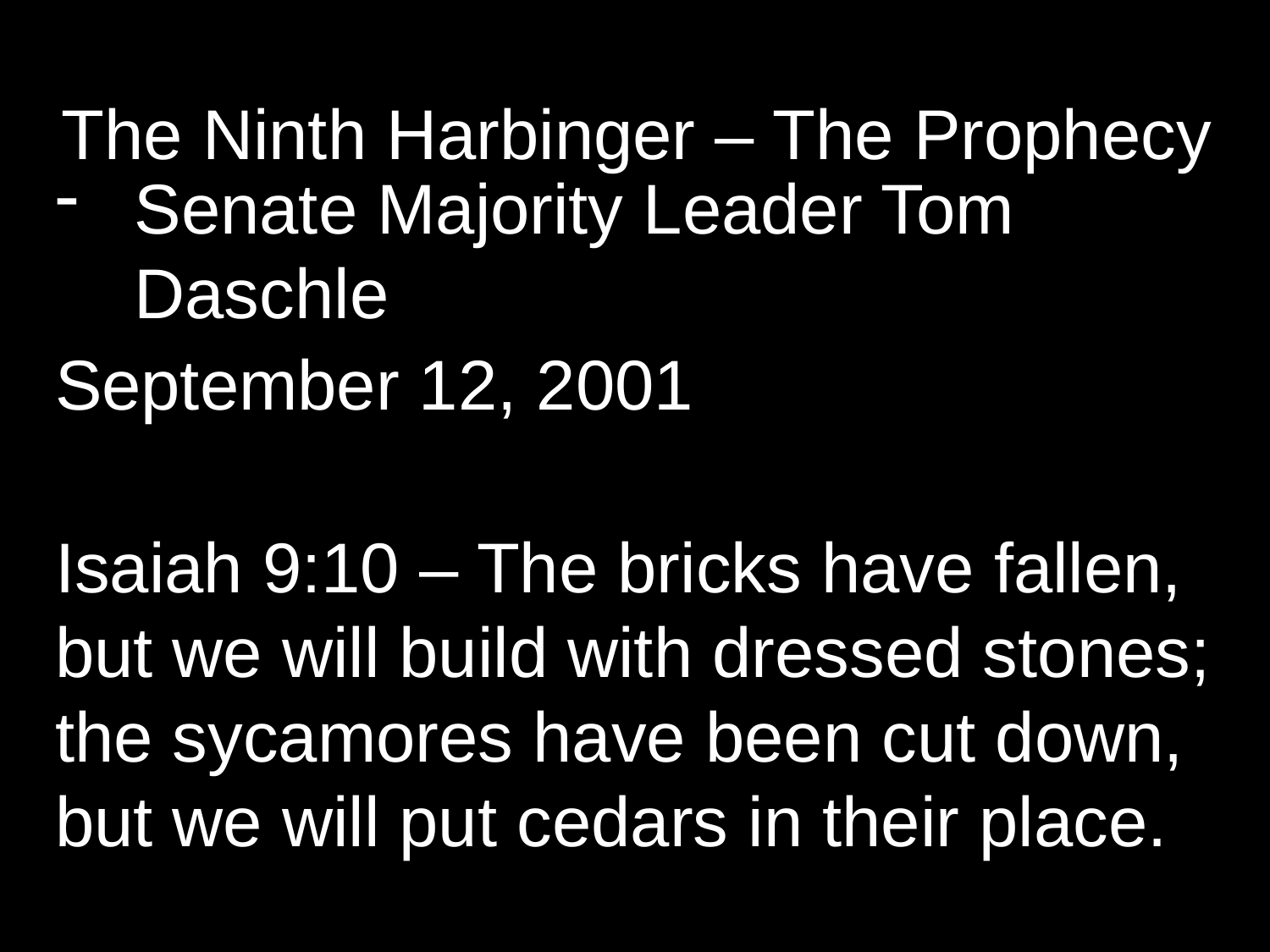

# The Ninth Harbinger – The Prophecy
Senate Majority Leader Tom Daschle
September 12, 2001

Isaiah 9:10 – The bricks have fallen, but we will build with dressed stones; the sycamores have been cut down, but we will put cedars in their place.